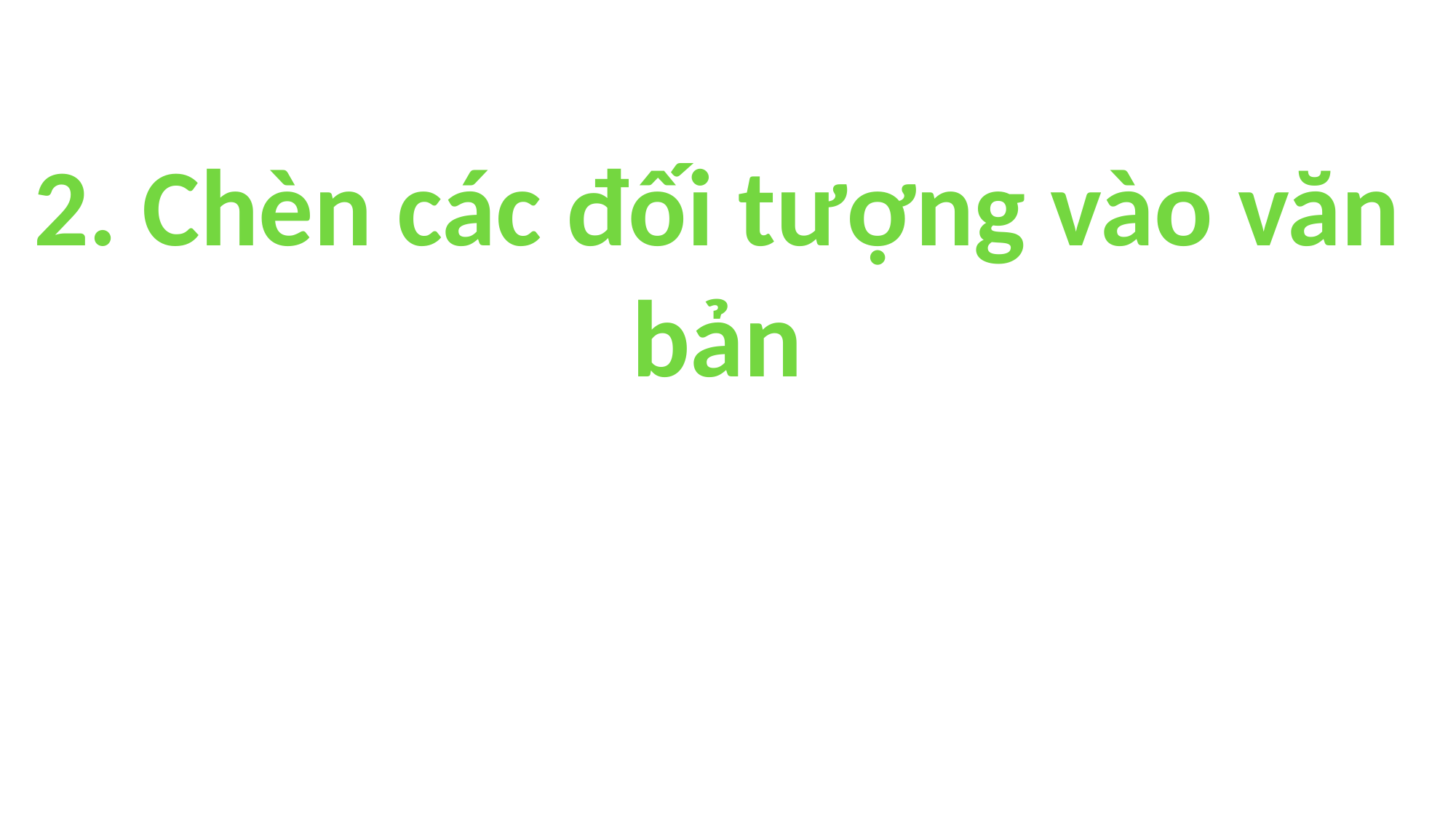

2. Chèn các đối tượng vào văn bản